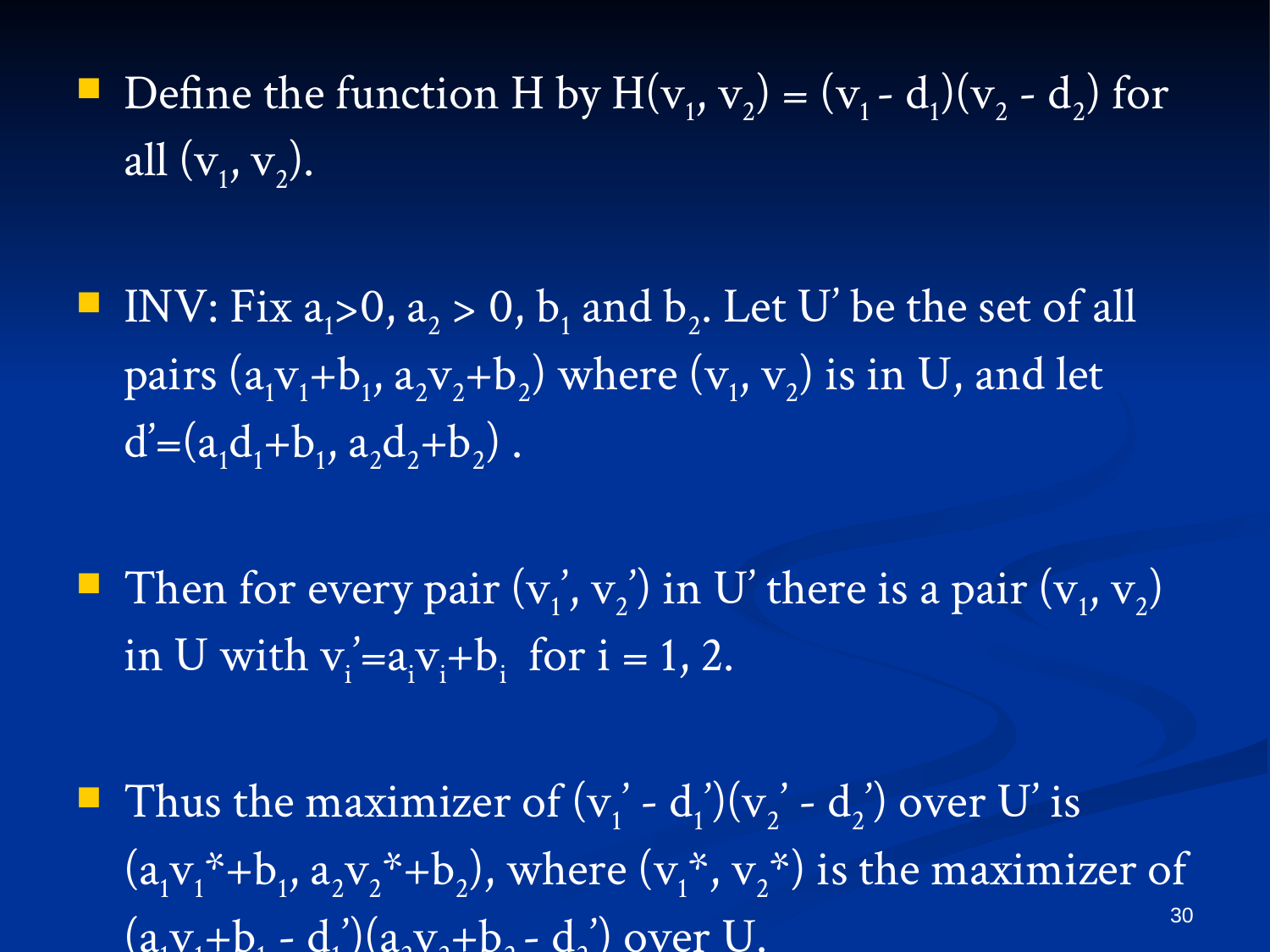

Define the function H by H(v1, v2) = (v1 - d1)(v2 - d2) for all (v1, v2).

INV: Fix a1>0, a2 > 0, b1 and b2. Let U’ be the set of all pairs (a1v1+b1, a2v2+b2) where (v1, v2) is in U, and let d’=(a1d1+b1, a2d2+b2) .

Then for every pair (v1’, v2’) in U’ there is a pair (v1, v2) in U with vi’=aivi+bi  for i = 1, 2.

Thus the maximizer of (v1’ - d1’)(v2’ - d2’) over U’ is (a1v1*+b1, a2v2*+b2), where (v1*, v2*) is the maximizer of (a1v1+b1 - d1’)(a2v2+b2 - d2’) over U.
30